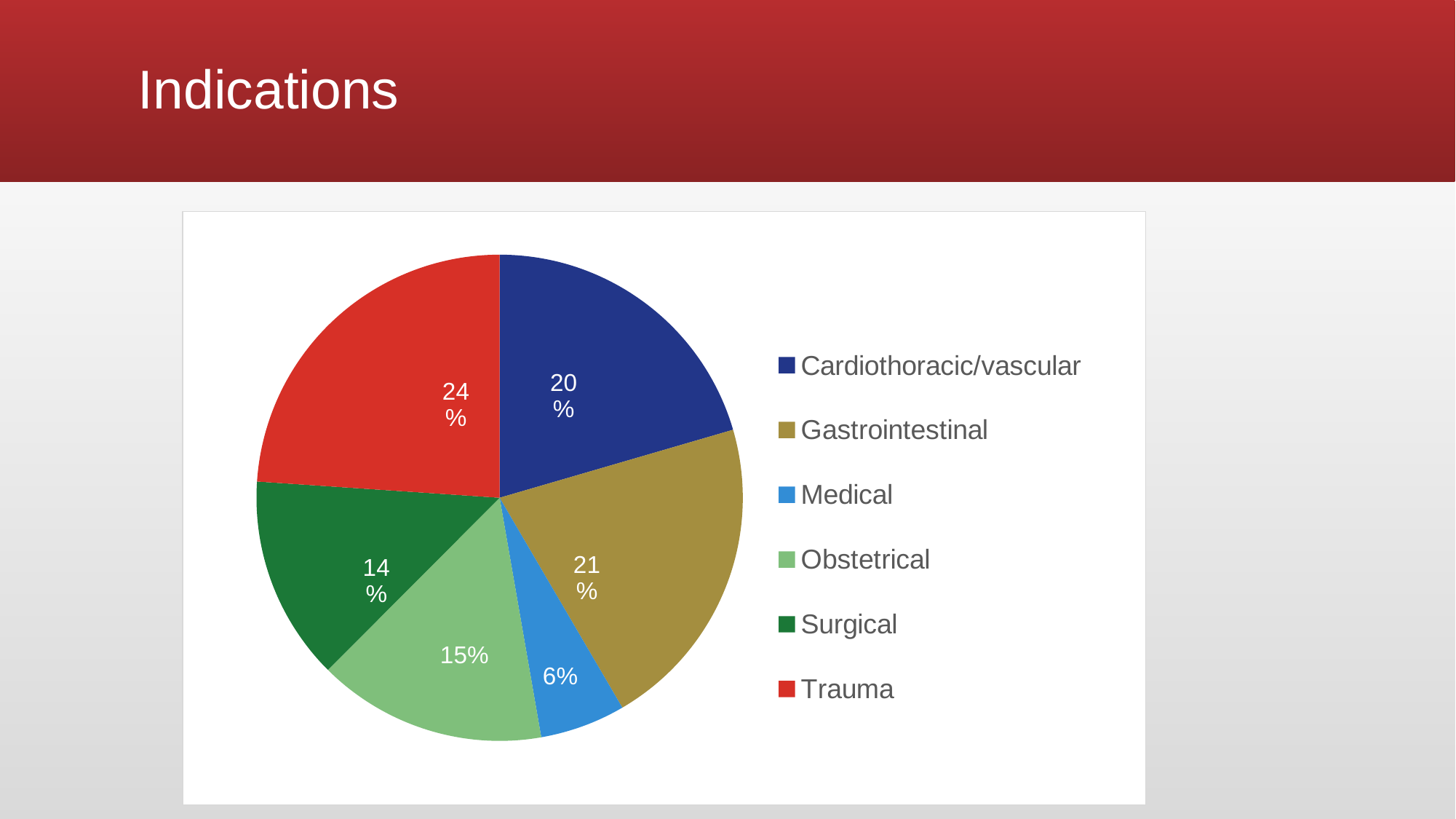

# Indications

### Chart

| Category | Totalt |
|---|---|
| Cardiothoracic/vascular | 101.0 |
| Gastrointestinal | 104.0 |
| Medical | 28.0 |
| Obstetrical | 75.0 |
| Surgical | 67.0 |
| Trauma | 118.0 |